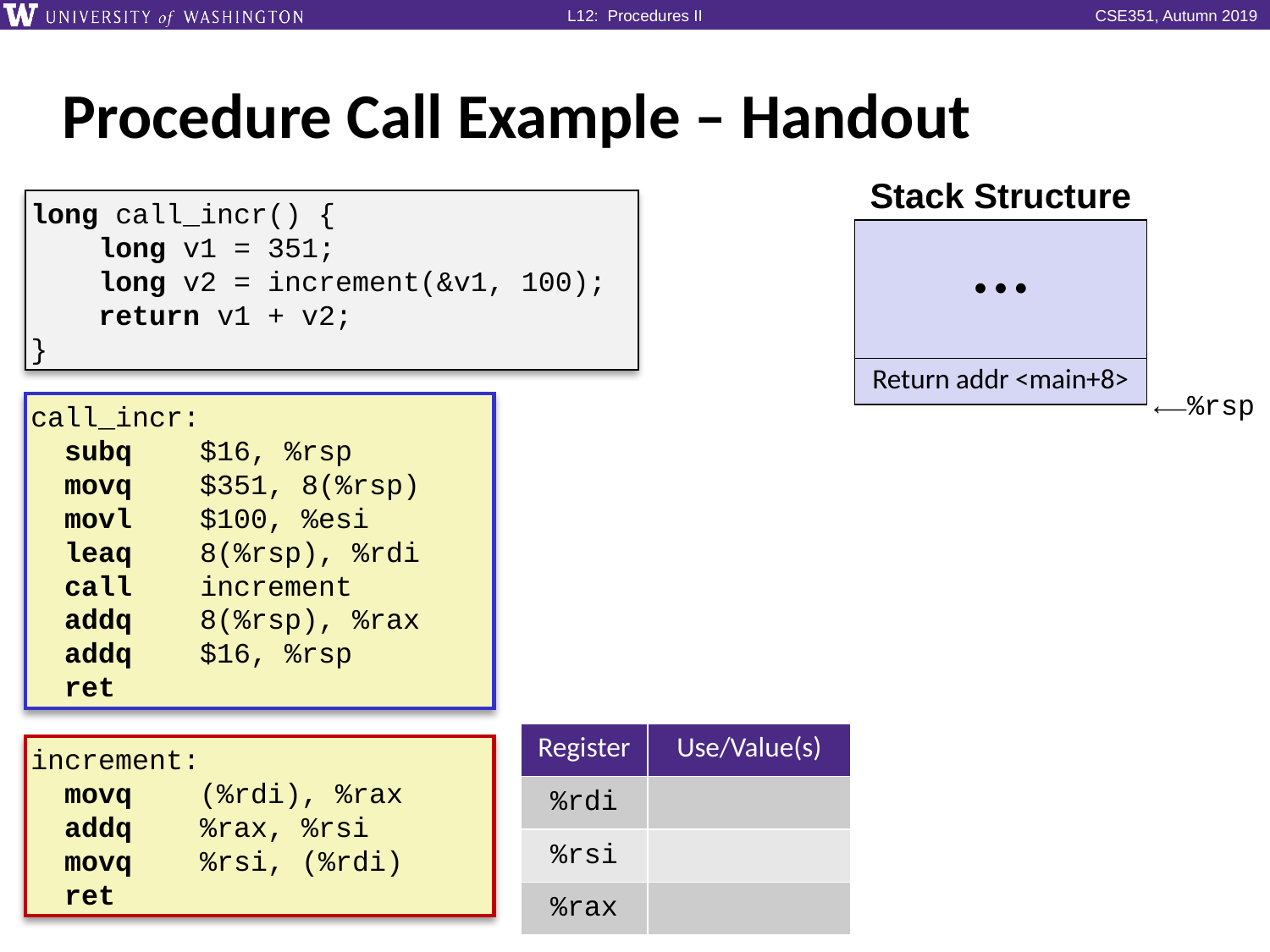

# Procedure Call Example – Handout
Stack Structure
long call_incr() {
    long v1 = 351;
    long v2 = increment(&v1, 100);
    return v1 + v2;
}
|  |
| --- |
| • • • |
|  |
| Return addr <main+8> |
|  |
|  |
⟵%rsp
call_incr:
  subq    $16, %rsp
  movq    $351, 8(%rsp)
  movl    $100, %esi
  leaq    8(%rsp), %rdi
  call    increment
  addq    8(%rsp), %rax
  addq    $16, %rsp
  ret
| Register | Use/Value(s) |
| --- | --- |
| %rdi |  |
| %rsi |  |
| %rax |  |
increment:
  movq    (%rdi), %rax
  addq    %rax, %rsi
  movq    %rsi, (%rdi)
  ret